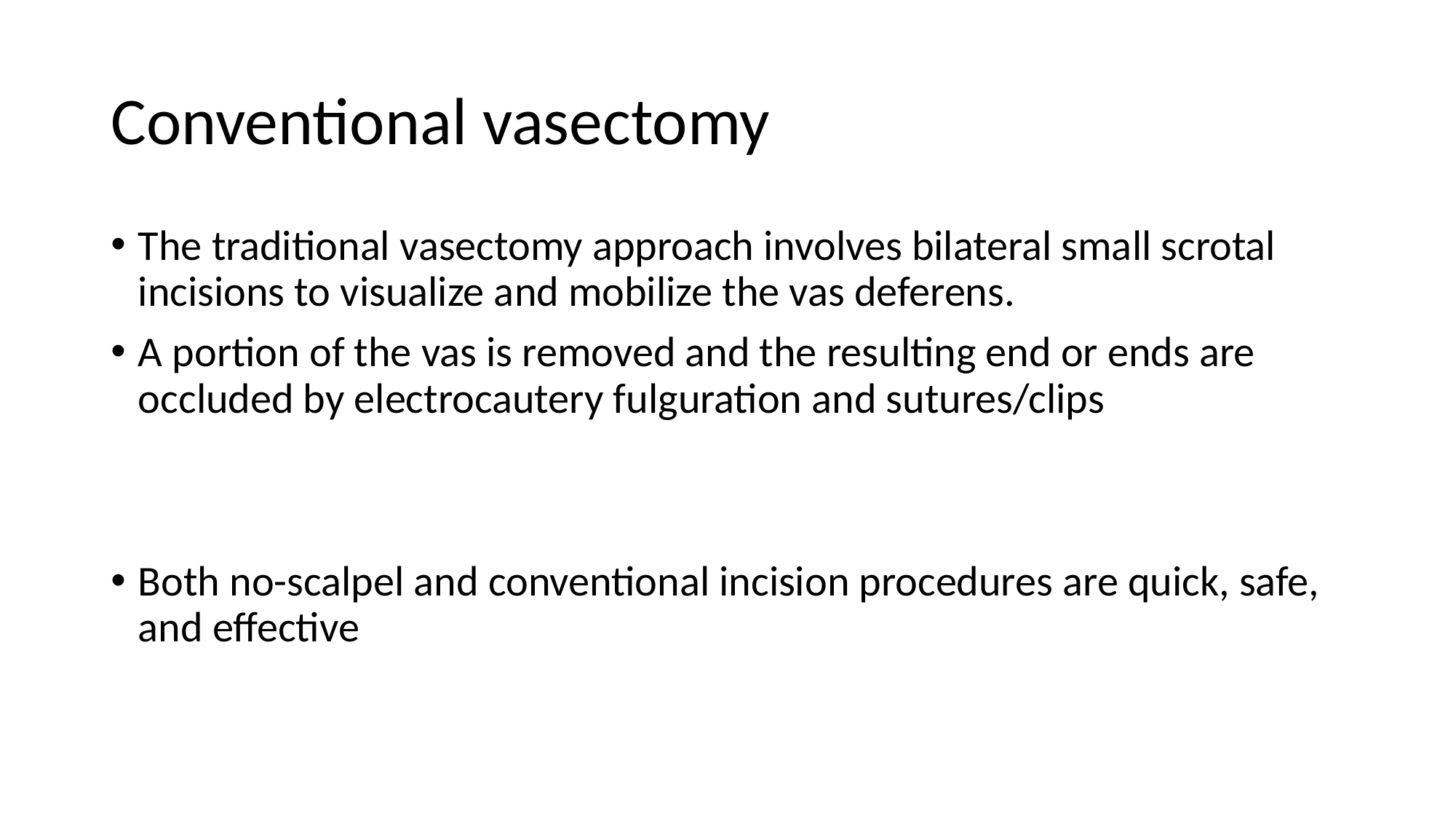

# Conventional vasectomy
The traditional vasectomy approach involves bilateral small scrotal incisions to visualize and mobilize the vas deferens.
A portion of the vas is removed and the resulting end or ends are occluded by electrocautery fulguration and sutures/clips

Both no-scalpel and conventional incision procedures are quick, safe, and effective